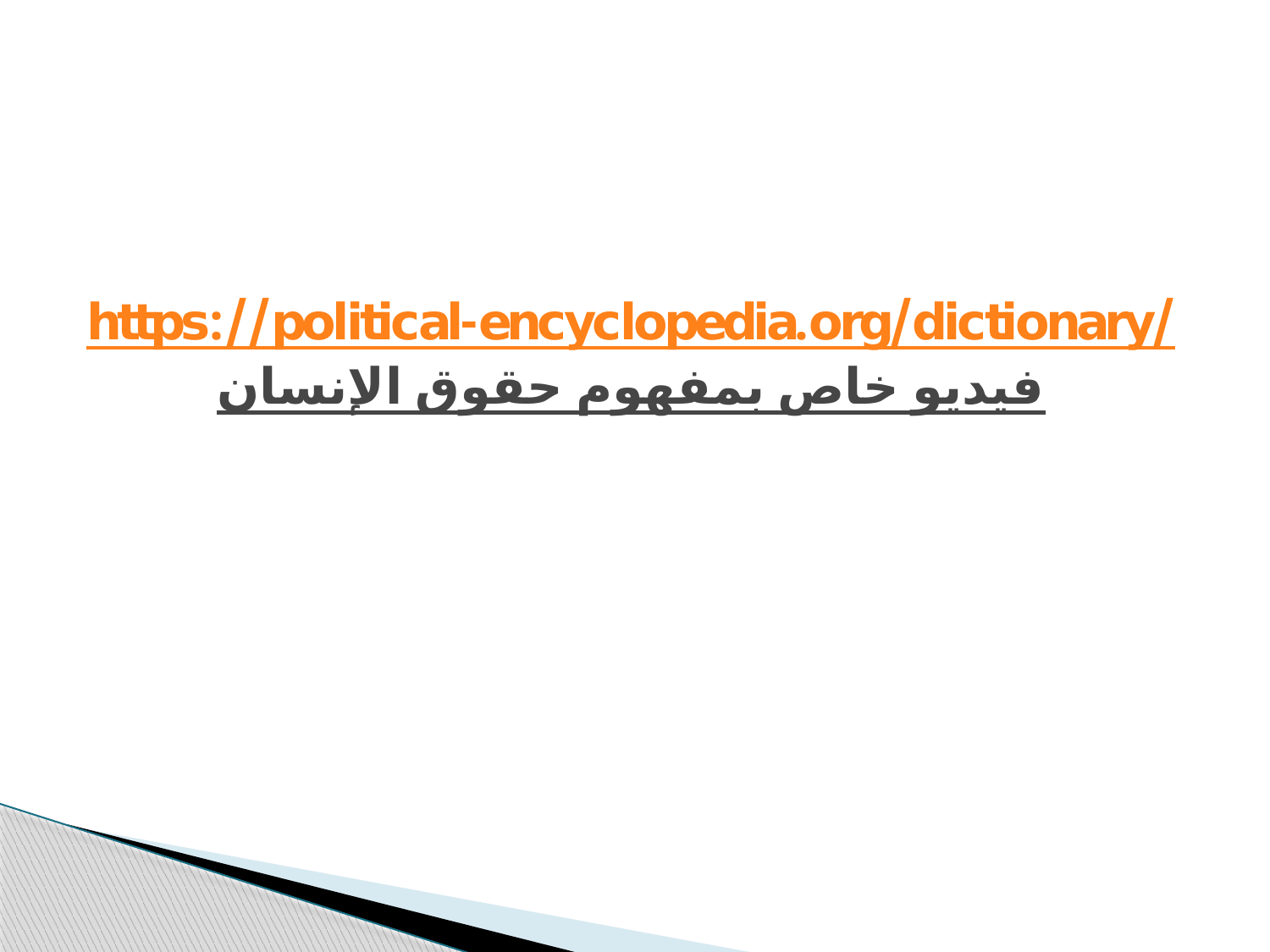

# https://political-encyclopedia.org/dictionary/ فيديو خاص بمفهوم حقوق الإنسان